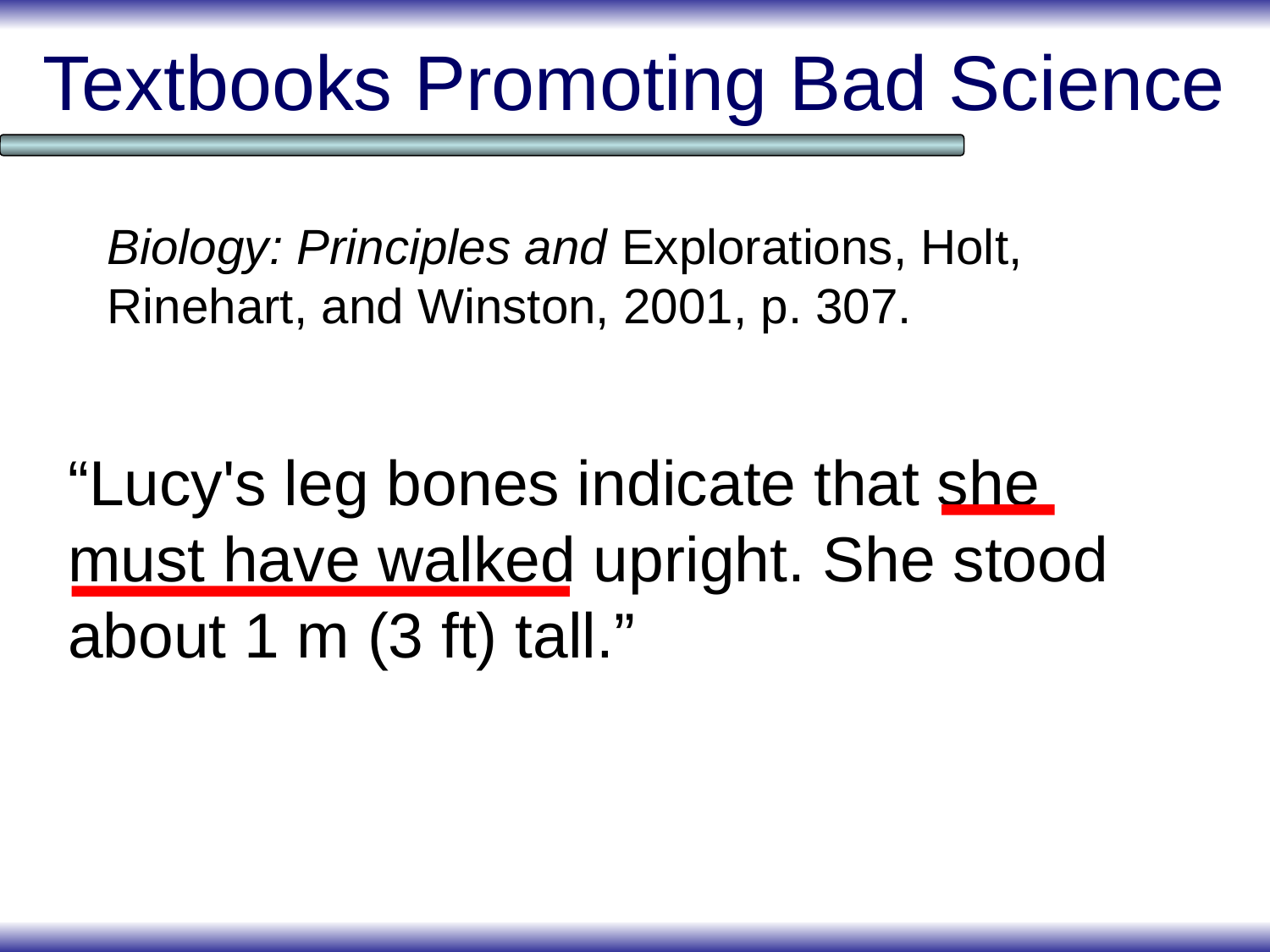

# Textbooks Promoting Bad Science
Biology: Principles and Explorations, Holt, Rinehart, and Winston, 2001, p. 307.
“Lucy's leg bones indicate that she must have walked upright. She stood about 1 m (3 ft) tall.”